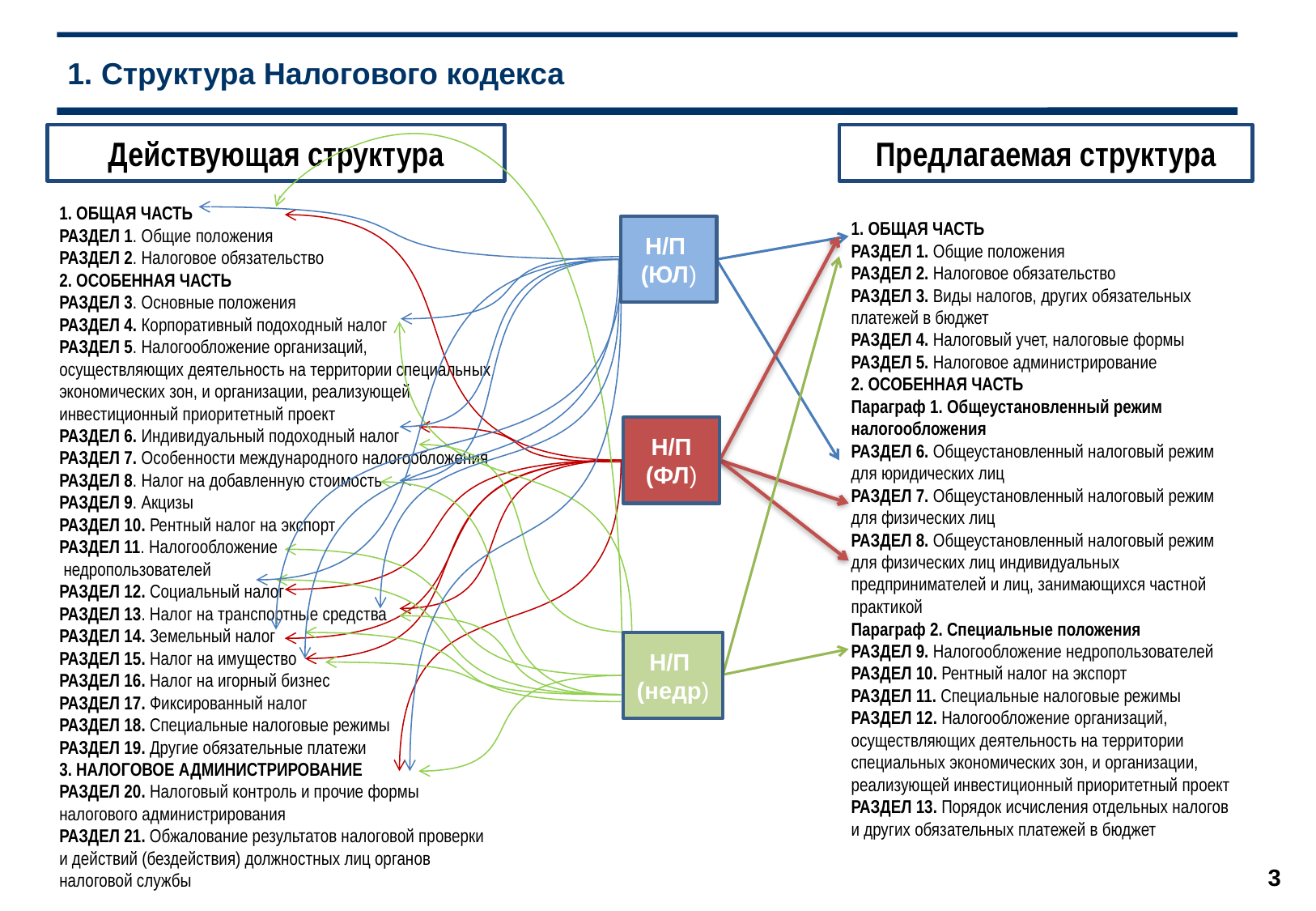

1. Структура Налогового кодекса
Действующая структура
Предлагаемая структура
1. ОБЩАЯ ЧАСТЬ
Раздел 1. Общие положения
Раздел 2. Налоговое обязательство
Раздел 3. Виды налогов, других обязательных платежей в бюджет
Раздел 4. Налоговый учет, налоговые формы
Раздел 5. Налоговое администрирование
2. ОСОБЕННАЯ ЧАСТЬ
Параграф 1. Общеустановленный режим налогообложения
Раздел 6. Общеустановленный налоговый режим для юридических лиц
Раздел 7. Общеустановленный налоговый режим для физических лиц
Раздел 8. Общеустановленный налоговый режим для физических лиц индивидуальных предпринимателей и лиц, занимающихся частной практикой
Параграф 2. Специальные положения
Раздел 9. Налогообложение недропользователей
Раздел 10. Рентный налог на экспорт
Раздел 11. Специальные налоговые режимы
Раздел 12. Налогообложение организаций, осуществляющих деятельность на территории специальных экономических зон, и организации, реализующей инвестиционный приоритетный проект
Раздел 13. Порядок исчисления отдельных налогов и других обязательных платежей в бюджет

1. ОБЩАЯ ЧАСТЬ
Раздел 1. Общие положения
Раздел 2. Налоговое обязательство
2. ОСОБЕННАЯ ЧАСТЬ
Раздел 3. Основные положения
Раздел 4. Корпоративный подоходный налог
Раздел 5. Налогообложение организаций, осуществляющих деятельность на территории специальных экономических зон, и организации, реализующей инвестиционный приоритетный проект
Раздел 6. Индивидуальный подоходный налог
Раздел 7. Особенности международного налогообложения
Раздел 8. Налог на добавленную стоимость
Раздел 9. Акцизы
Раздел 10. Рентный налог на экспорт
Раздел 11. Налогообложение
 недропользователей
Раздел 12. Социальный налог
Раздел 13. Налог на транспортные средства
Раздел 14. Земельный налог
Раздел 15. Налог на имущество
Раздел 16. Налог на игорный бизнес
Раздел 17. Фиксированный налог
Раздел 18. Специальные налоговые режимы
РАЗДЕЛ 19. Другие обязательные платежи
3. НАЛОГОВОЕ АДМИНИСТРИРОВАНИЕ
Раздел 20. Налоговый контроль и прочие формы налогового администрирования
Раздел 21. Обжалование результатов налоговой проверки и действий (бездействия) должностных лиц органов налоговой службы
Н/П  (ЮЛ)
Н/П (ФЛ)
Н/П  (недр)